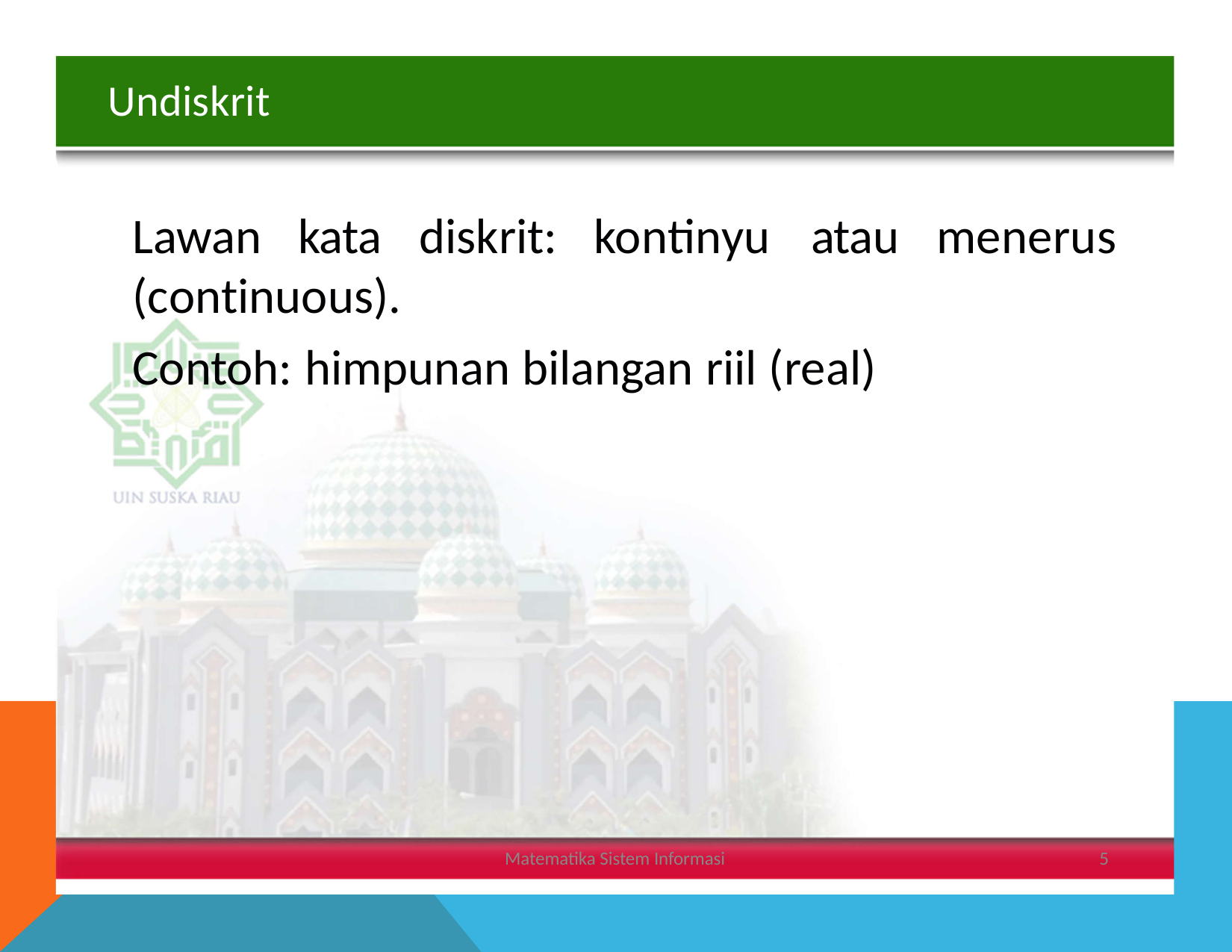

Undiskrit
Lawan
kata
diskrit:
kontinyu
atau
menerus
(continuous).
Contoh:
himpunan
bilangan
riil
(real)
Matematika Sistem Informasi
5